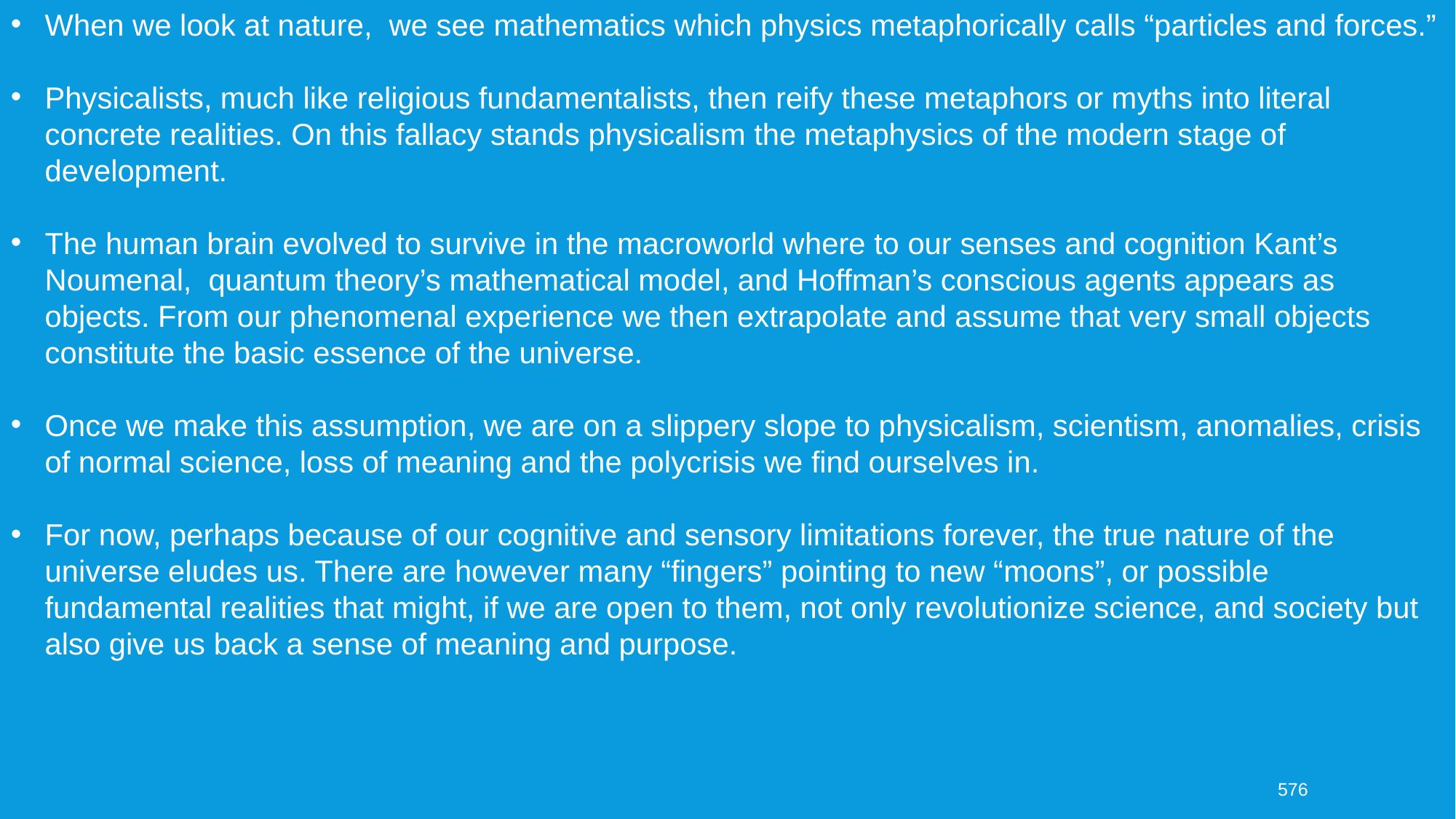

When we look at nature,  we see mathematics which physics metaphorically calls “particles and forces.”

Physicalists, much like religious fundamentalists, then reify these metaphors or myths into literal concrete realities. On this fallacy stands physicalism the metaphysics of the modern stage of development.

The human brain evolved to survive in the macroworld where to our senses and cognition Kant’s Noumenal,  quantum theory’s mathematical model, and Hoffman’s conscious agents appears as objects. From our phenomenal experience we then extrapolate and assume that very small objects constitute the basic essence of the universe.

Once we make this assumption, we are on a slippery slope to physicalism, scientism, anomalies, crisis of normal science, loss of meaning and the polycrisis we find ourselves in.

For now, perhaps because of our cognitive and sensory limitations forever, the true nature of the universe eludes us. There are however many “fingers” pointing to new “moons”, or possible fundamental realities that might, if we are open to them, not only revolutionize science, and society but also give us back a sense of meaning and purpose.

576